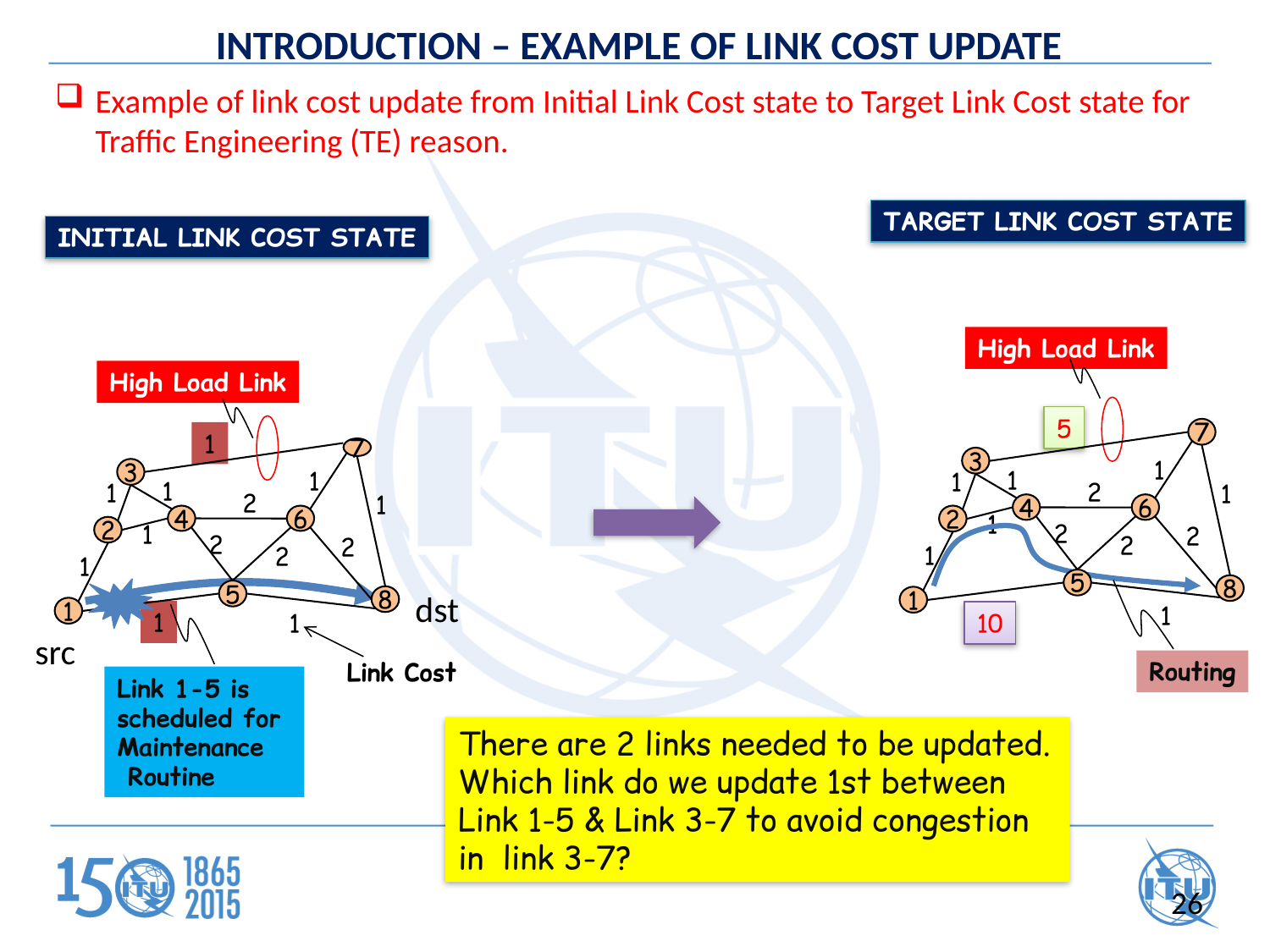

# INTRODUCTION – EXAMPLE OF LINK COST UPDATE
Example of link cost update from Initial Link Cost state to Target Link Cost state for Traffic Engineering (TE) reason.
TARGET LINK COST STATE
INITIAL LINK COST STATE
High Load Link

7
3
4
6
2
5
8
1
1
1

Link Cost
Link 1-5 is
scheduled for
Maintenance
 Routine
1
1
2
1
1
2
2
1

1
1
2
7
3
4
6
2
5
8
1

Routing

5
1
1
1
2
1
2
2
2
1
1
10

1
High Load Link

dst
src
There are 2 links needed to be updated. Which link do we update 1st between  Link 1-5 & Link 3-7 to avoid congestion in  link 3-7?
26